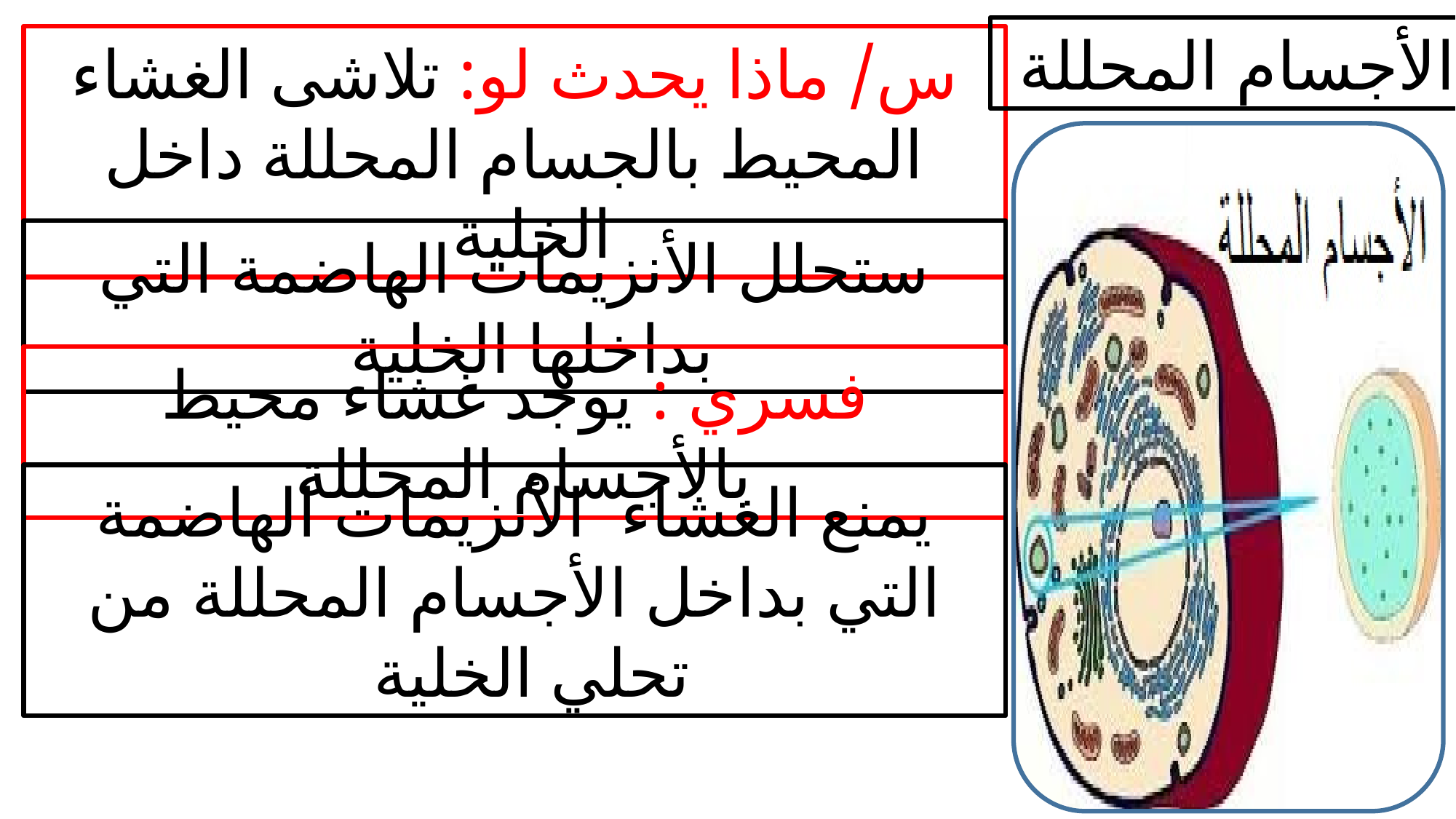

الأجسام المحللة
س/ ماذا يحدث لو: تلاشى الغشاء المحيط بالجسام المحللة داخل الخلية

ستحلل الأنزيمات الهاضمة التي بداخلها الخلية
فسري : يوجد غشاء محيط بالأجسام المحللة
يمنع الغشاء  الأنزيمات الهاضمة التي بداخل الأجسام المحللة من تحلي الخلية